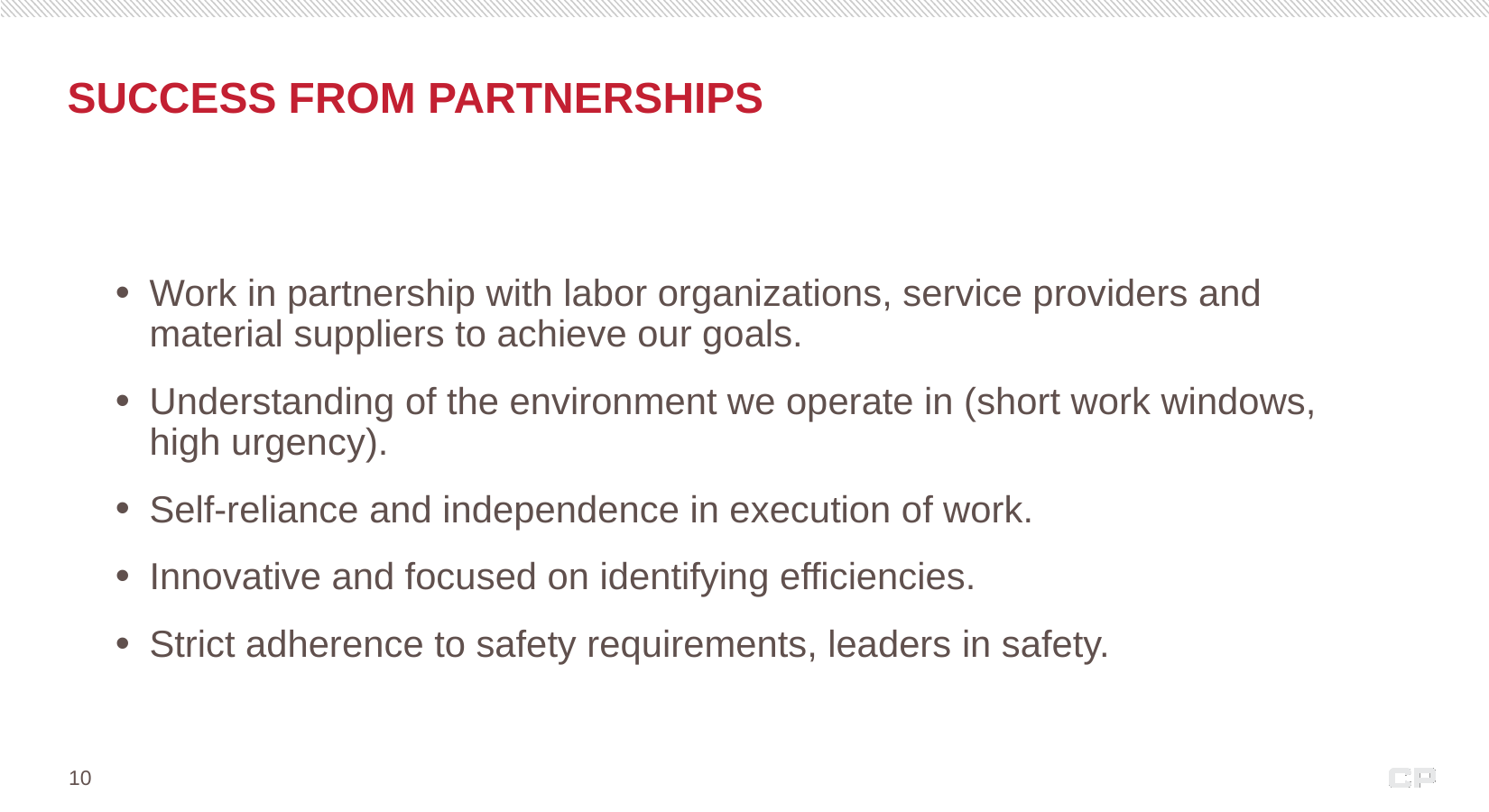

# Success from partnerships

Work in partnership with labor organizations, service providers and material suppliers to achieve our goals.
Understanding of the environment we operate in (short work windows, high urgency).
Self-reliance and independence in execution of work.
Innovative and focused on identifying efficiencies.
Strict adherence to safety requirements, leaders in safety.

10